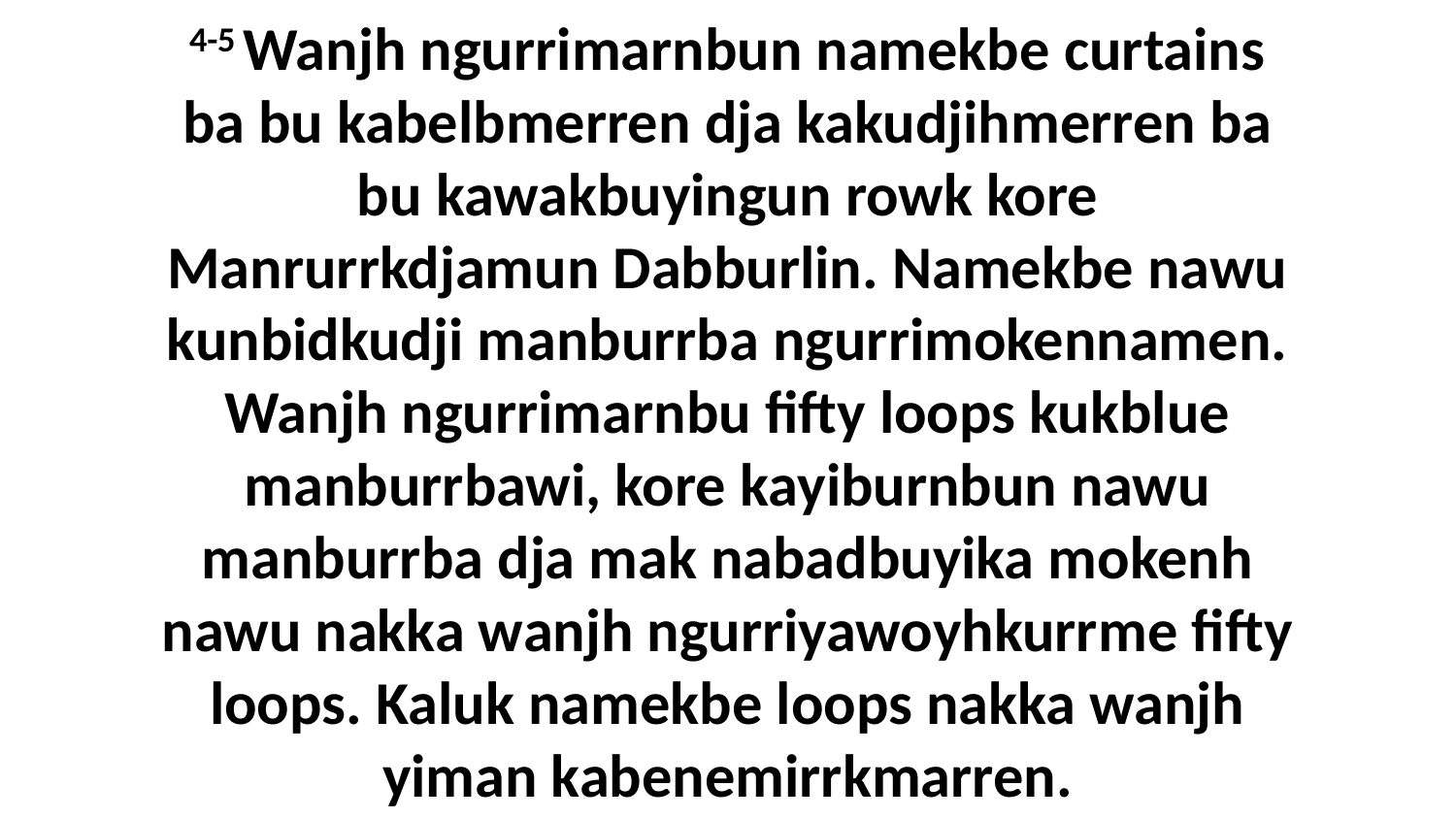

4-5 Wanjh ngurrimarnbun namekbe curtains ba bu kabelbmerren dja kakudjihmerren ba bu kawakbuyingun rowk kore Manrurrkdjamun Dabburlin. Namekbe nawu kunbidkudji manburrba ngurrimokennamen. Wanjh ngurrimarnbu fifty loops kukblue manburrbawi, kore kayiburnbun nawu manburrba dja mak nabadbuyika mokenh nawu nakka wanjh ngurriyawoyhkurrme fifty loops. Kaluk namekbe loops nakka wanjh yiman kabenemirrkmarren.